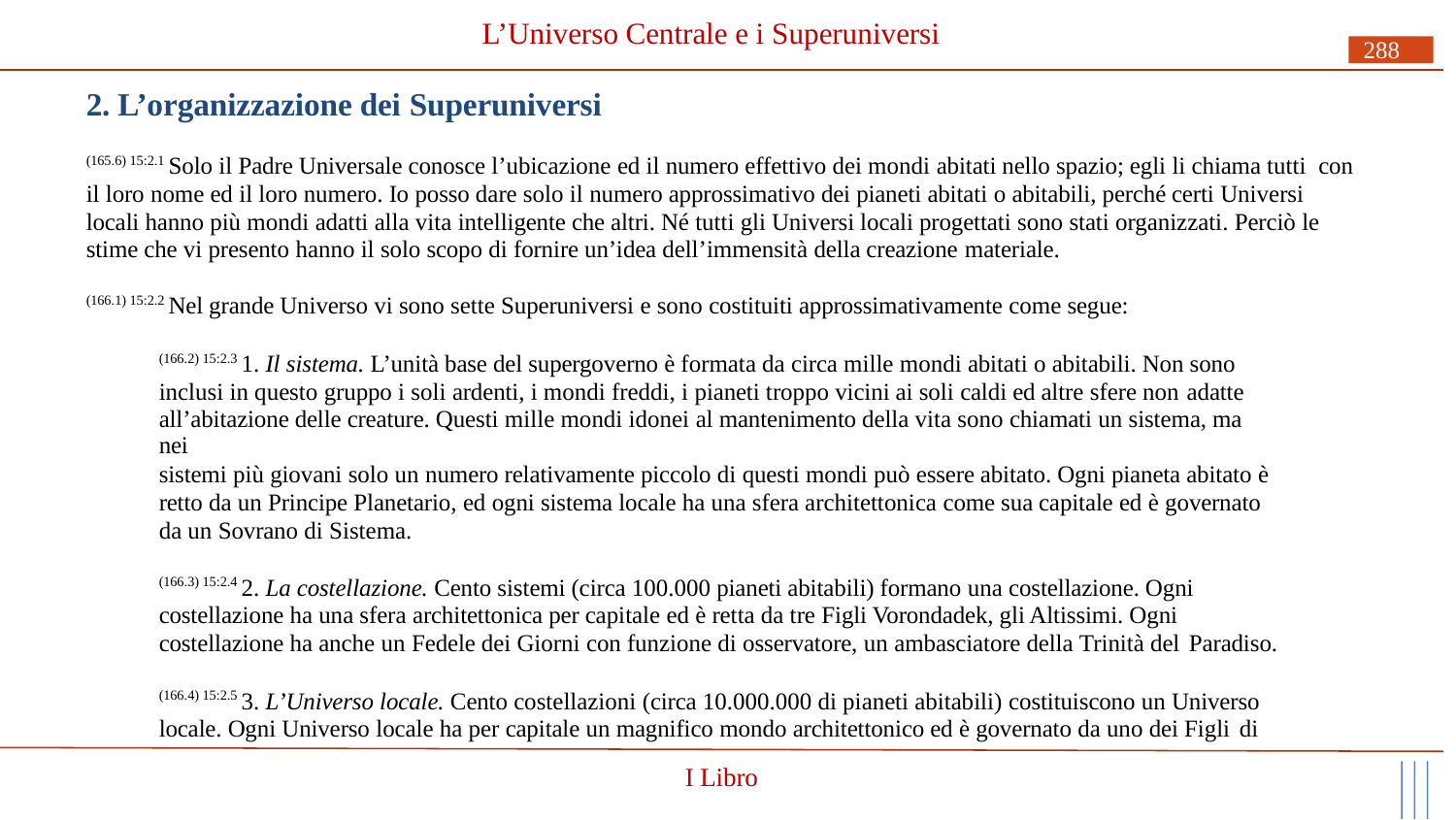

# L’Universo Centrale e i Superuniversi
288

2. L’organizzazione dei Superuniversi
(165.6) 15:2.1 Solo il Padre Universale conosce l’ubicazione ed il numero effettivo dei mondi abitati nello spazio; egli li chiama tutti  con il loro nome ed il loro numero. Io posso dare solo il numero approssimativo dei pianeti abitati o abitabili, perché certi Universi  locali hanno più mondi adatti alla vita intelligente che altri. Né tutti gli Universi locali progettati sono stati organizzati. Perciò le  stime che vi presento hanno il solo scopo di fornire un’idea dell’immensità della creazione materiale.

(166.1) 15:2.2 Nel grande Universo vi sono sette Superuniversi e sono costituiti approssimativamente come segue:

(166.2) 15:2.3 1. Il sistema. L’unità base del supergoverno è formata da circa mille mondi abitati o abitabili. Non sono  inclusi in questo gruppo i soli ardenti, i mondi freddi, i pianeti troppo vicini ai soli caldi ed altre sfere non adatte
all’abitazione delle creature. Questi mille mondi idonei al mantenimento della vita sono chiamati un sistema, ma nei
sistemi più giovani solo un numero relativamente piccolo di questi mondi può essere abitato. Ogni pianeta abitato è  retto da un Principe Planetario, ed ogni sistema locale ha una sfera architettonica come sua capitale ed è governato  da un Sovrano di Sistema.

(166.3) 15:2.4 2. La costellazione. Cento sistemi (circa 100.000 pianeti abitabili) formano una costellazione. Ogni  costellazione ha una sfera architettonica per capitale ed è retta da tre Figli Vorondadek, gli Altissimi. Ogni  costellazione ha anche un Fedele dei Giorni con funzione di osservatore, un ambasciatore della Trinità del Paradiso.

(166.4) 15:2.5 3. L’Universo locale. Cento costellazioni (circa 10.000.000 di pianeti abitabili) costituiscono un Universo  locale. Ogni Universo locale ha per capitale un magnifico mondo architettonico ed è governato da uno dei Figli di

I Libro